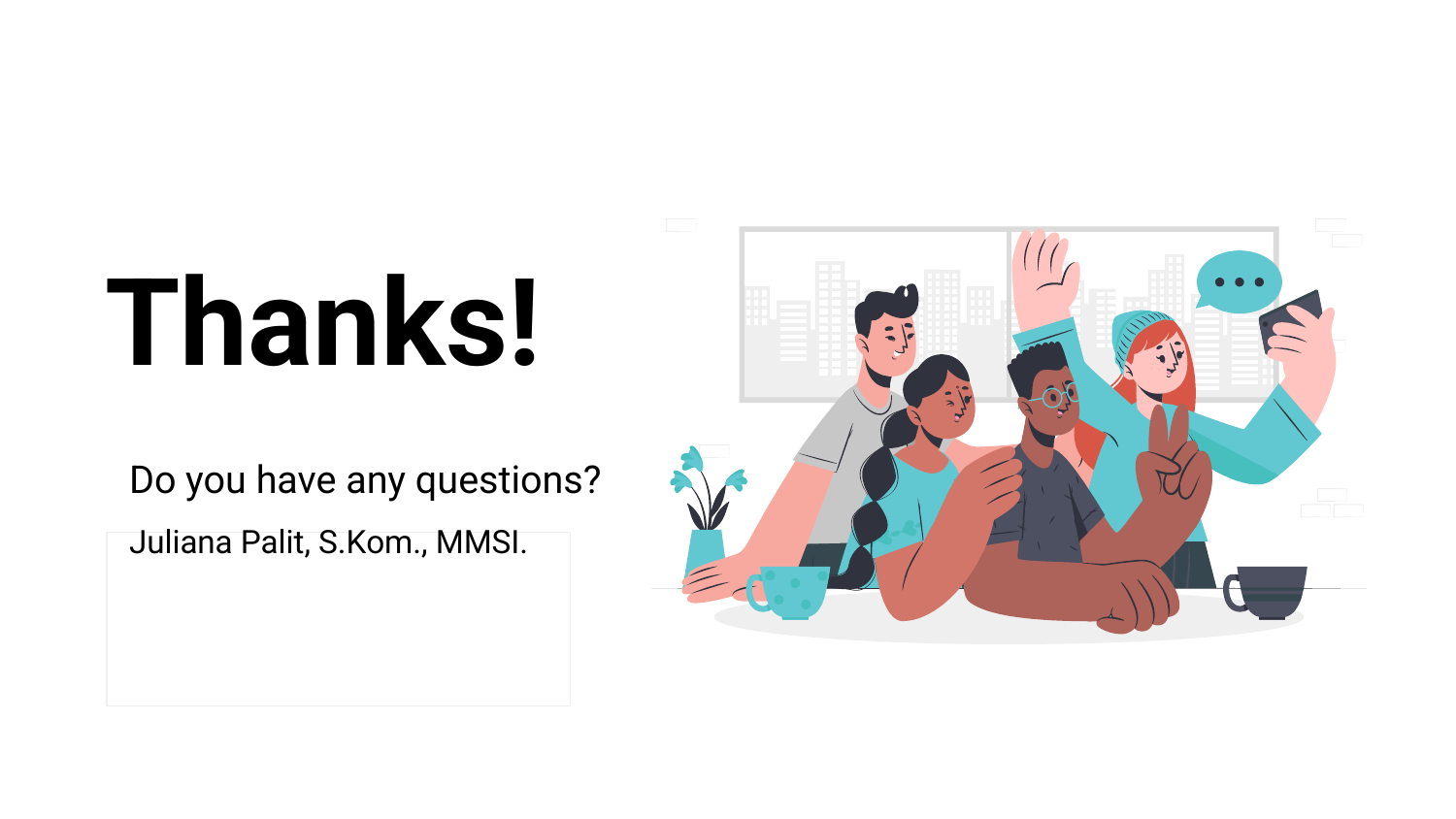

# Thanks!
Do you have any questions?
Juliana Palit, S.Kom., MMSI.